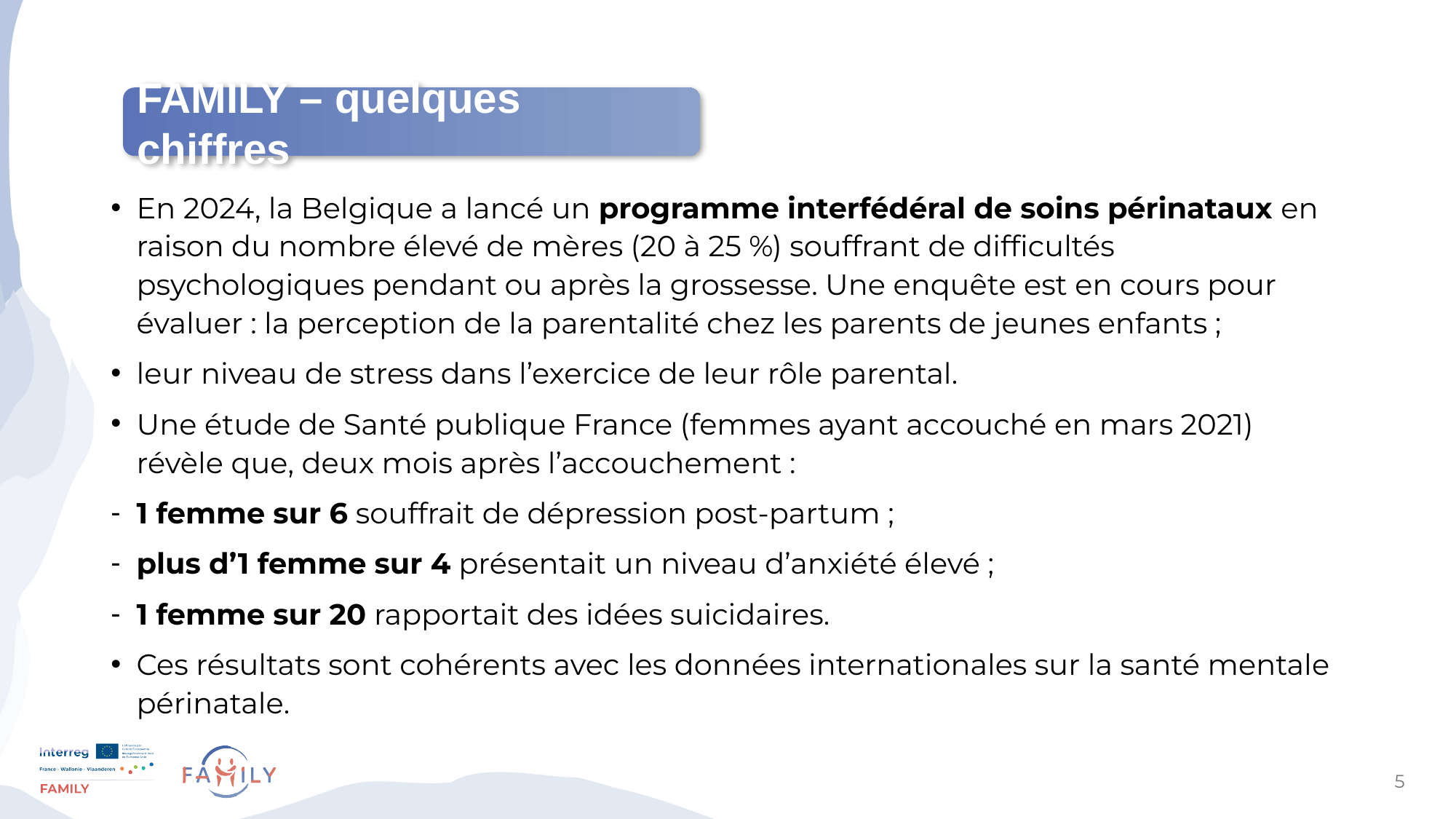

FAMILY – quelques chiffres
En 2024, la Belgique a lancé un programme interfédéral de soins périnataux en raison du nombre élevé de mères (20 à 25 %) souffrant de difficultés psychologiques pendant ou après la grossesse. Une enquête est en cours pour évaluer : la perception de la parentalité chez les parents de jeunes enfants ;
leur niveau de stress dans l’exercice de leur rôle parental.
Une étude de Santé publique France (femmes ayant accouché en mars 2021) révèle que, deux mois après l’accouchement :
1 femme sur 6 souffrait de dépression post-partum ;
plus d’1 femme sur 4 présentait un niveau d’anxiété élevé ;
1 femme sur 20 rapportait des idées suicidaires.
Ces résultats sont cohérents avec les données internationales sur la santé mentale périnatale.
5